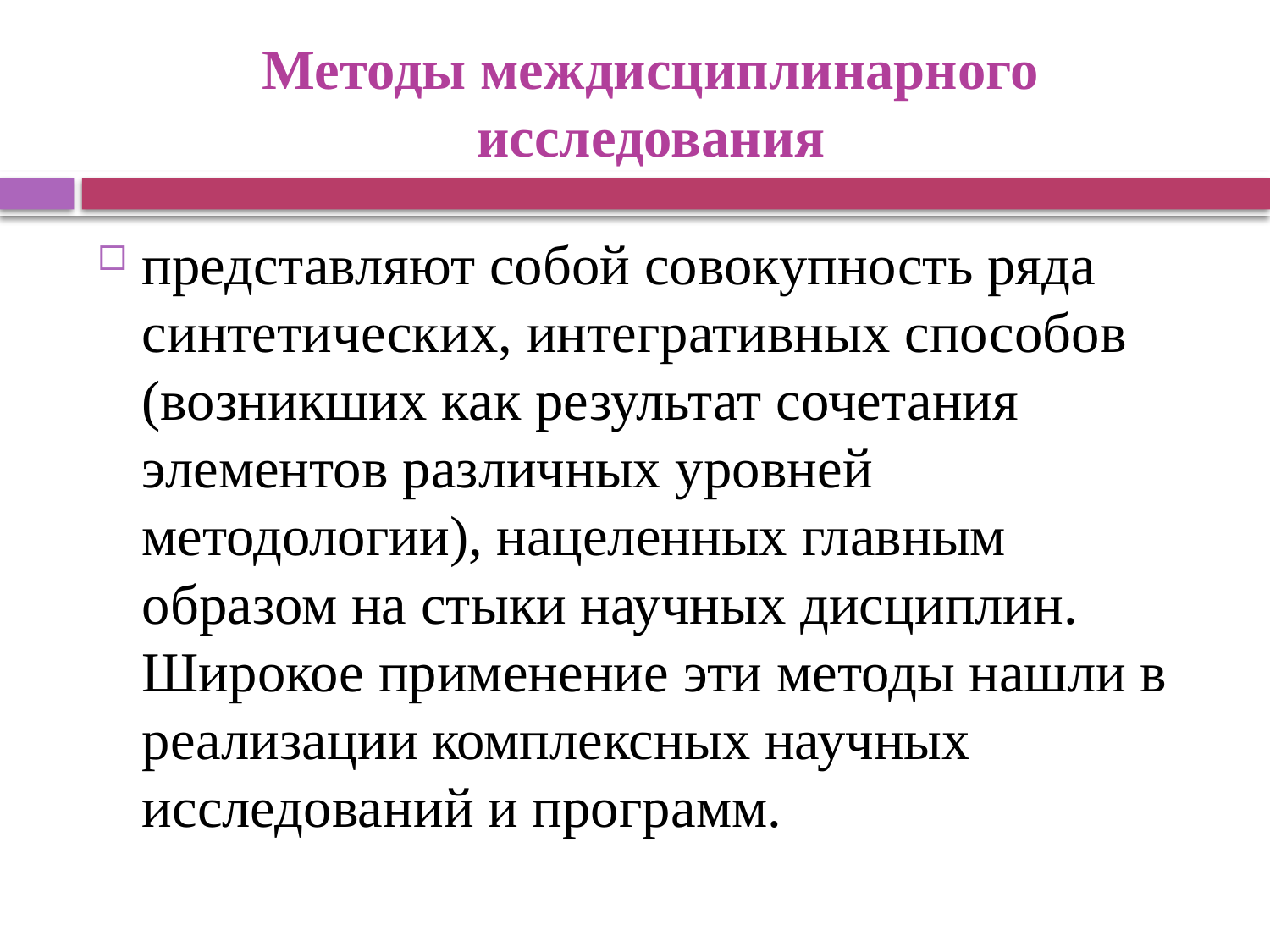

# Методы междисциплинарного исследования
представляют собой совокупность ряда синтетических, интегративных способов (возникших как результат сочетания элементов различных уровней методологии), нацеленных главным образом на стыки научных дисциплин. Широкое применение эти методы нашли в реализации комплексных научных исследований и программ.